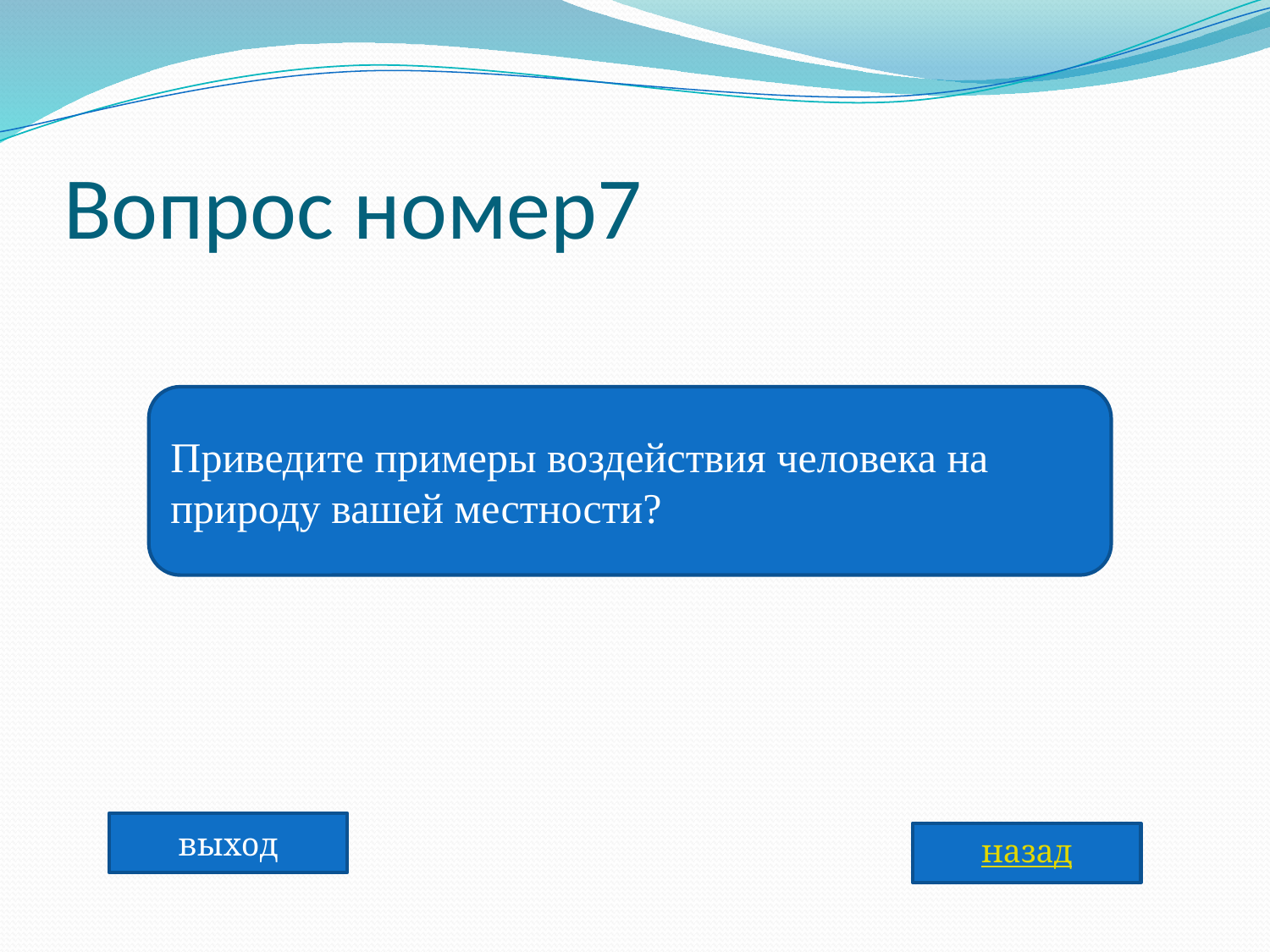

# Вопрос номер7

Приведите примеры воздействия человека на природу вашей местности?
выход
назад